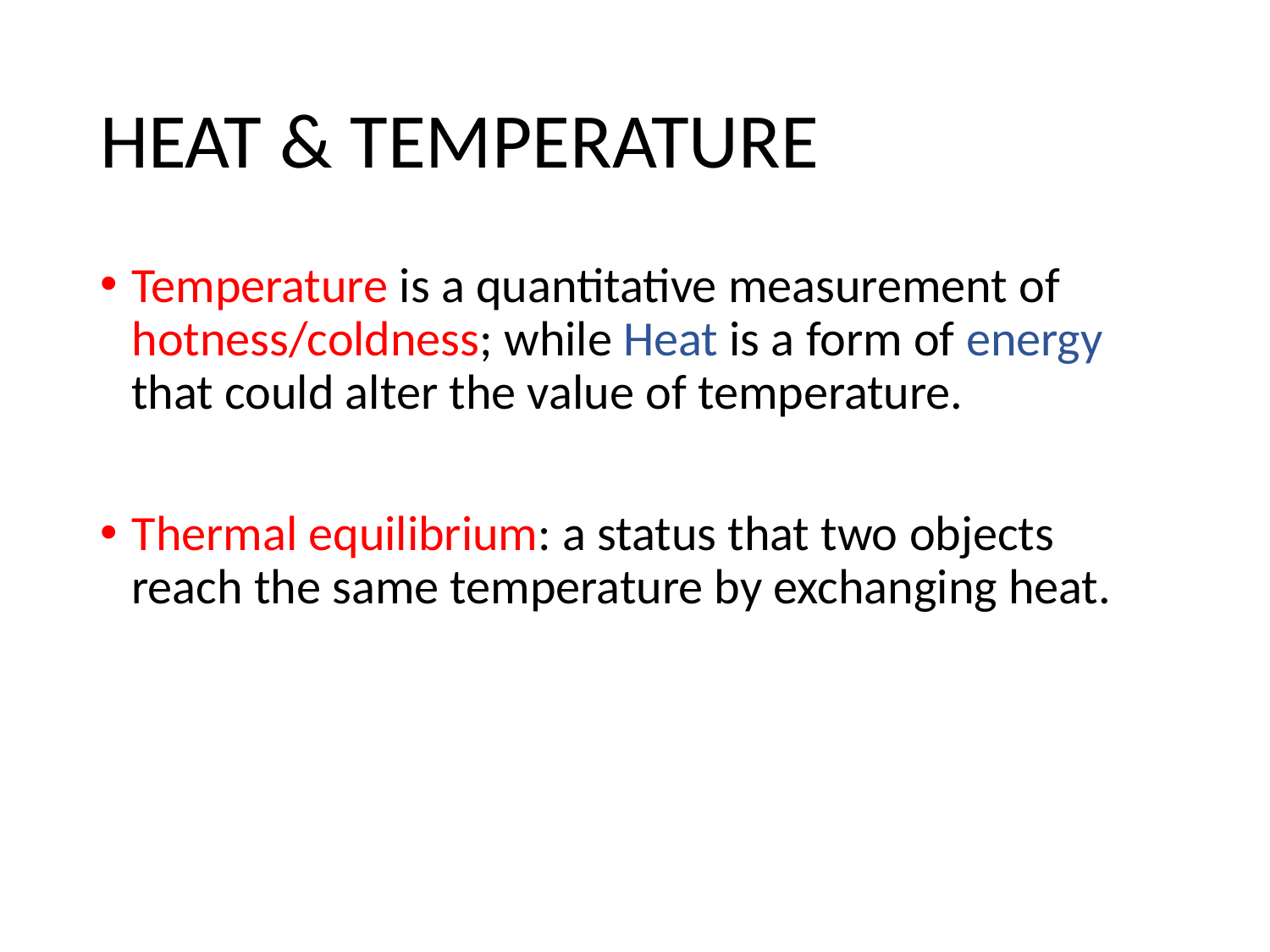

# HEAT & TEMPERATURE
Temperature is a quantitative measurement of hotness/coldness; while Heat is a form of energy that could alter the value of temperature.

Thermal equilibrium: a status that two objects reach the same temperature by exchanging heat.